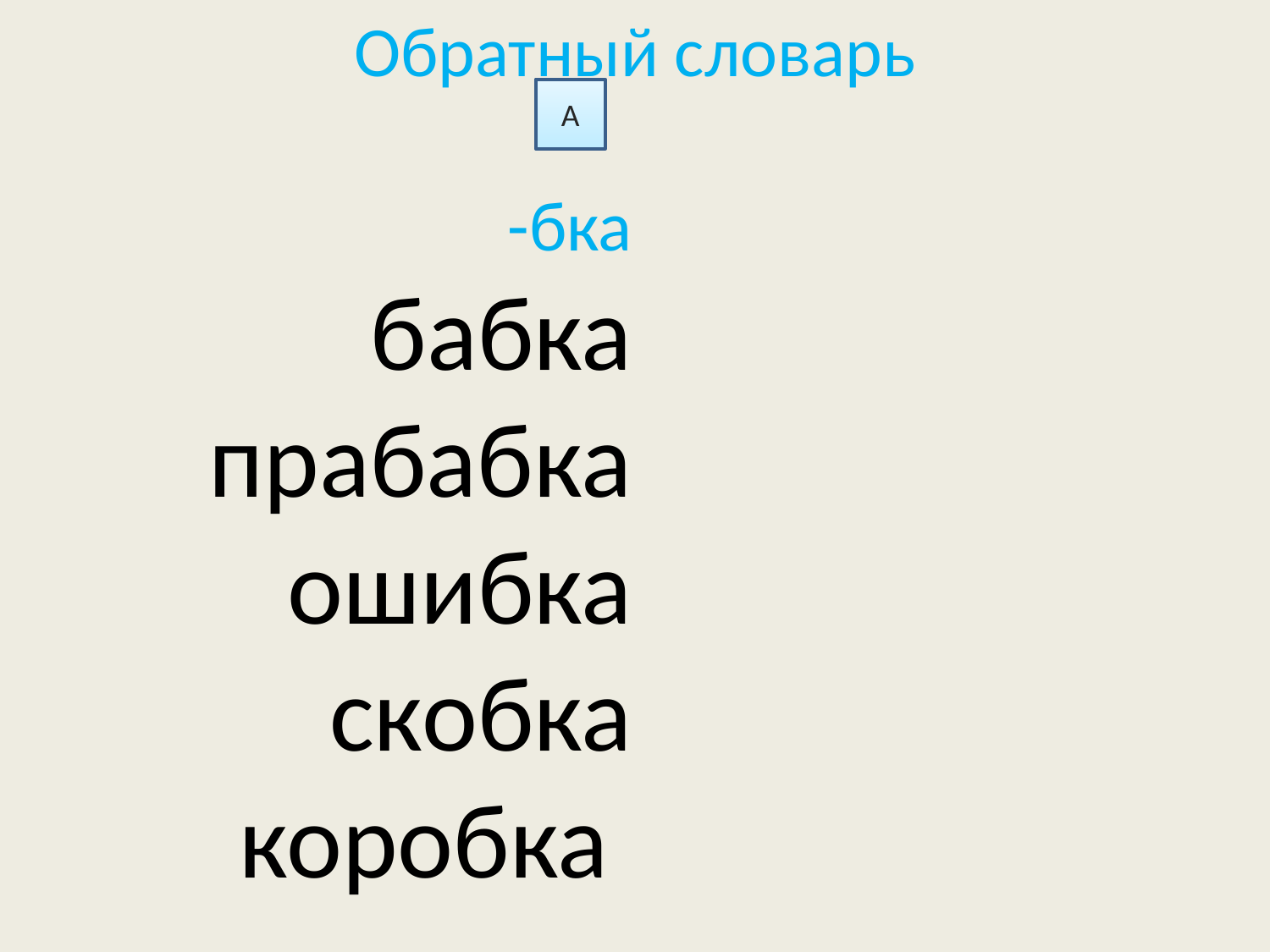

Обратный словарь
А

-бка
бабка
прабабка
ошибка
скобка
коробка